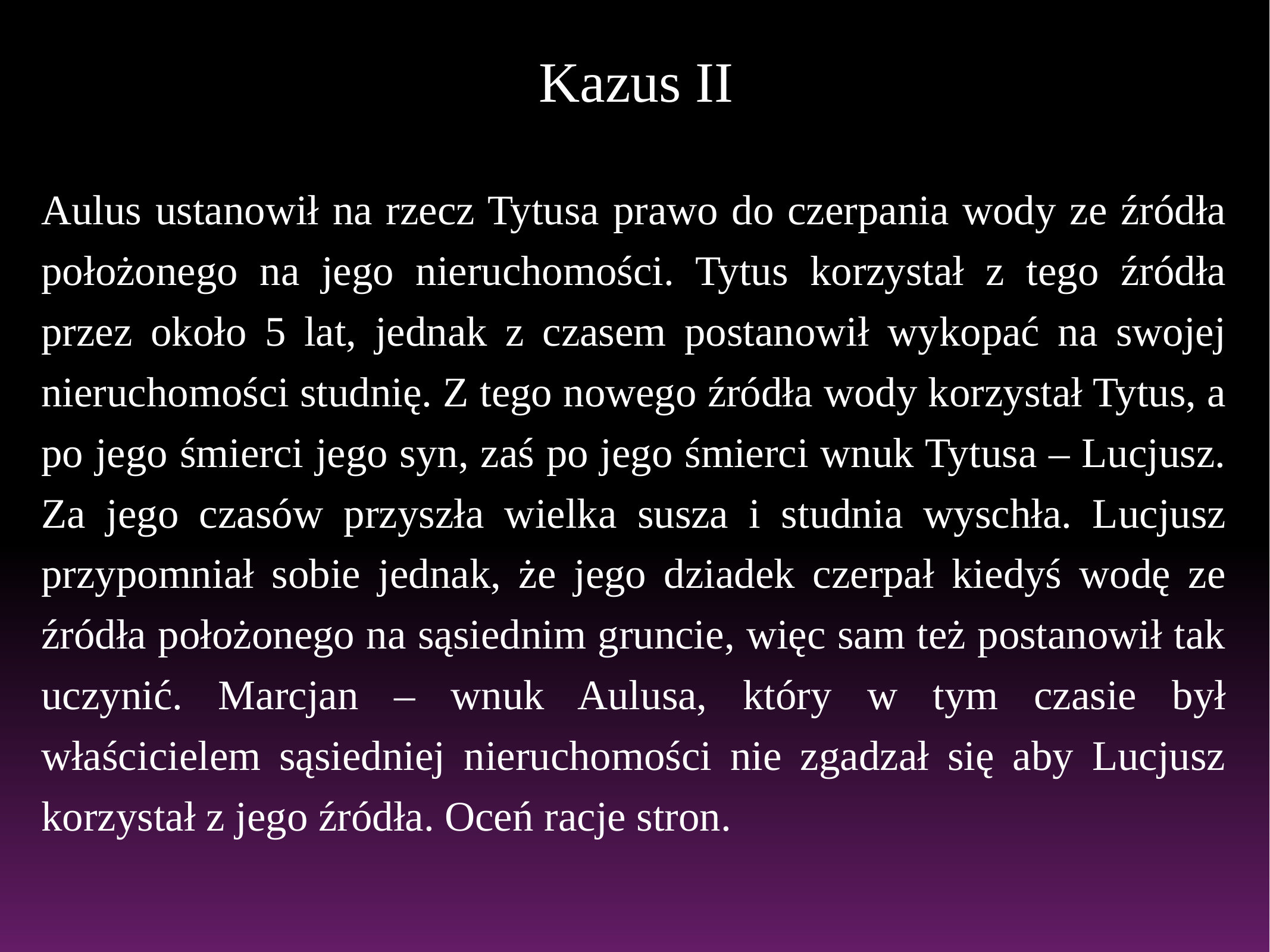

# Kazus II
Aulus ustanowił na rzecz Tytusa prawo do czerpania wody ze źródła położonego na jego nieruchomości. Tytus korzystał z tego źródła przez około 5 lat, jednak z czasem postanowił wykopać na swojej nieruchomości studnię. Z tego nowego źródła wody korzystał Tytus, a po jego śmierci jego syn, zaś po jego śmierci wnuk Tytusa – Lucjusz. Za jego czasów przyszła wielka susza i studnia wyschła. Lucjusz przypomniał sobie jednak, że jego dziadek czerpał kiedyś wodę ze źródła położonego na sąsiednim gruncie, więc sam też postanowił tak uczynić. Marcjan – wnuk Aulusa, który w tym czasie był właścicielem sąsiedniej nieruchomości nie zgadzał się aby Lucjusz korzystał z jego źródła. Oceń racje stron.